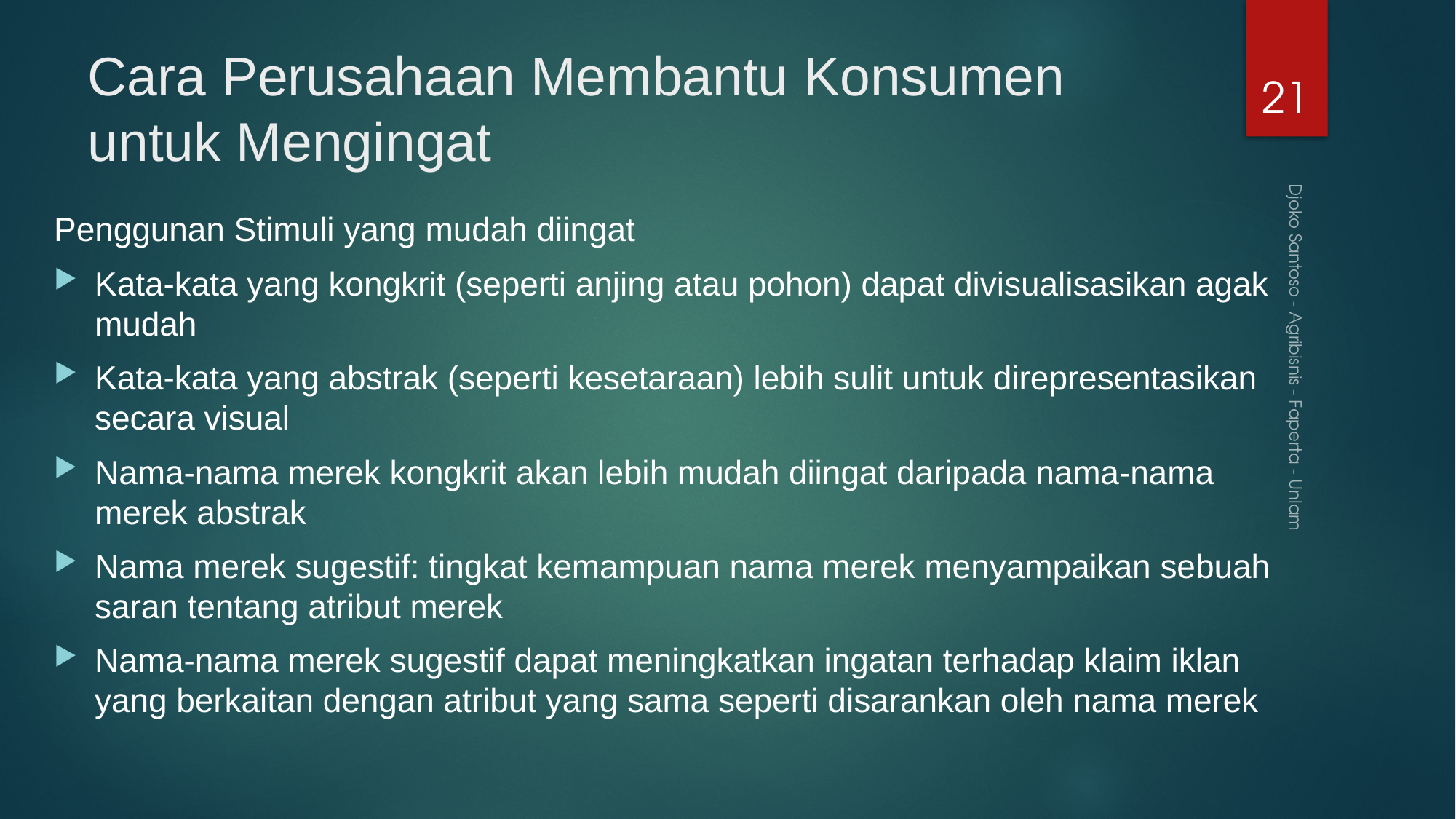

# Cara Perusahaan Membantu Konsumen untuk Mengingat
21
Penggunan Stimuli yang mudah diingat
Kata-kata yang kongkrit (seperti anjing atau pohon) dapat divisualisasikan agak mudah
Kata-kata yang abstrak (seperti kesetaraan) lebih sulit untuk direpresentasikan secara visual
Nama-nama merek kongkrit akan lebih mudah diingat daripada nama-nama merek abstrak
Nama merek sugestif: tingkat kemampuan nama merek menyampaikan sebuah saran tentang atribut merek
Nama-nama merek sugestif dapat meningkatkan ingatan terhadap klaim iklan yang berkaitan dengan atribut yang sama seperti disarankan oleh nama merek
Djoko Santoso - Agribisnis - Faperta - Unlam